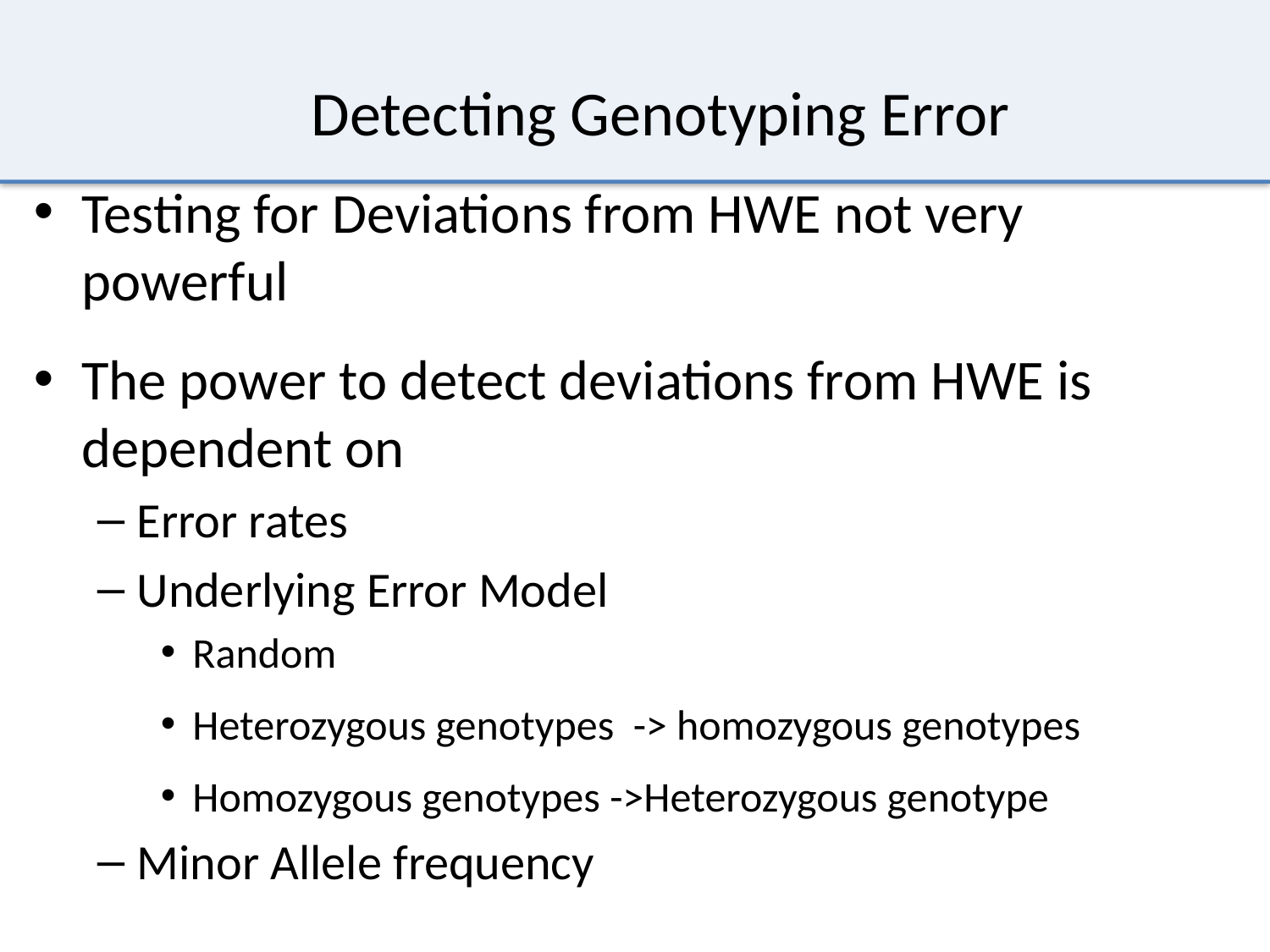

# Detecting Genotyping Error
Testing for Deviations from HWE not very powerful
The power to detect deviations from HWE is dependent on
Error rates
Underlying Error Model
Random
Heterozygous genotypes  -> homozygous genotypes
Homozygous genotypes ->Heterozygous genotype
Minor Allele frequency